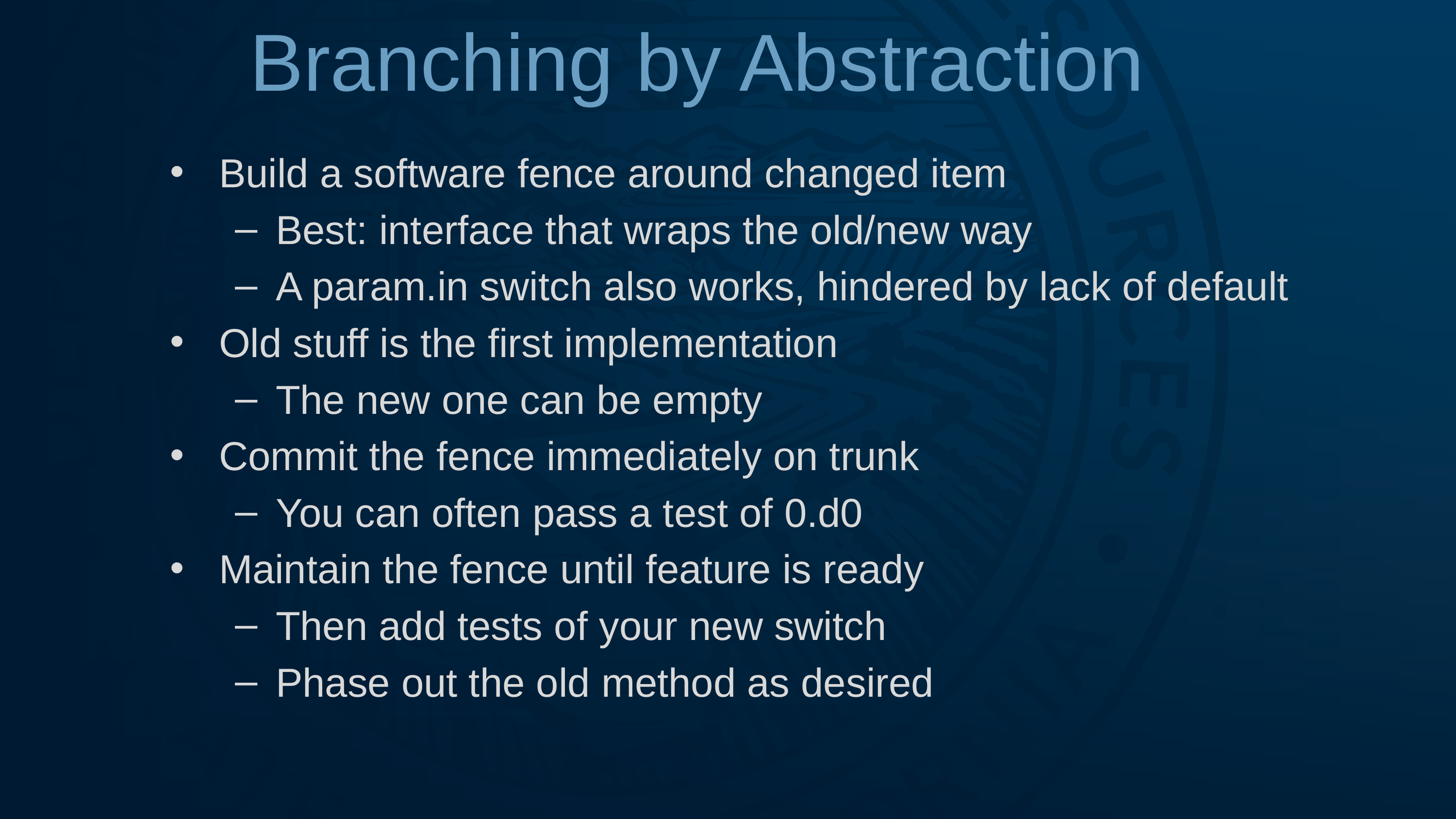

# Branching by Abstraction
Build a software fence around changed item
Best: interface that wraps the old/new way
A param.in switch also works, hindered by lack of default
Old stuff is the first implementation
The new one can be empty
Commit the fence immediately on trunk
You can often pass a test of 0.d0
Maintain the fence until feature is ready
Then add tests of your new switch
Phase out the old method as desired